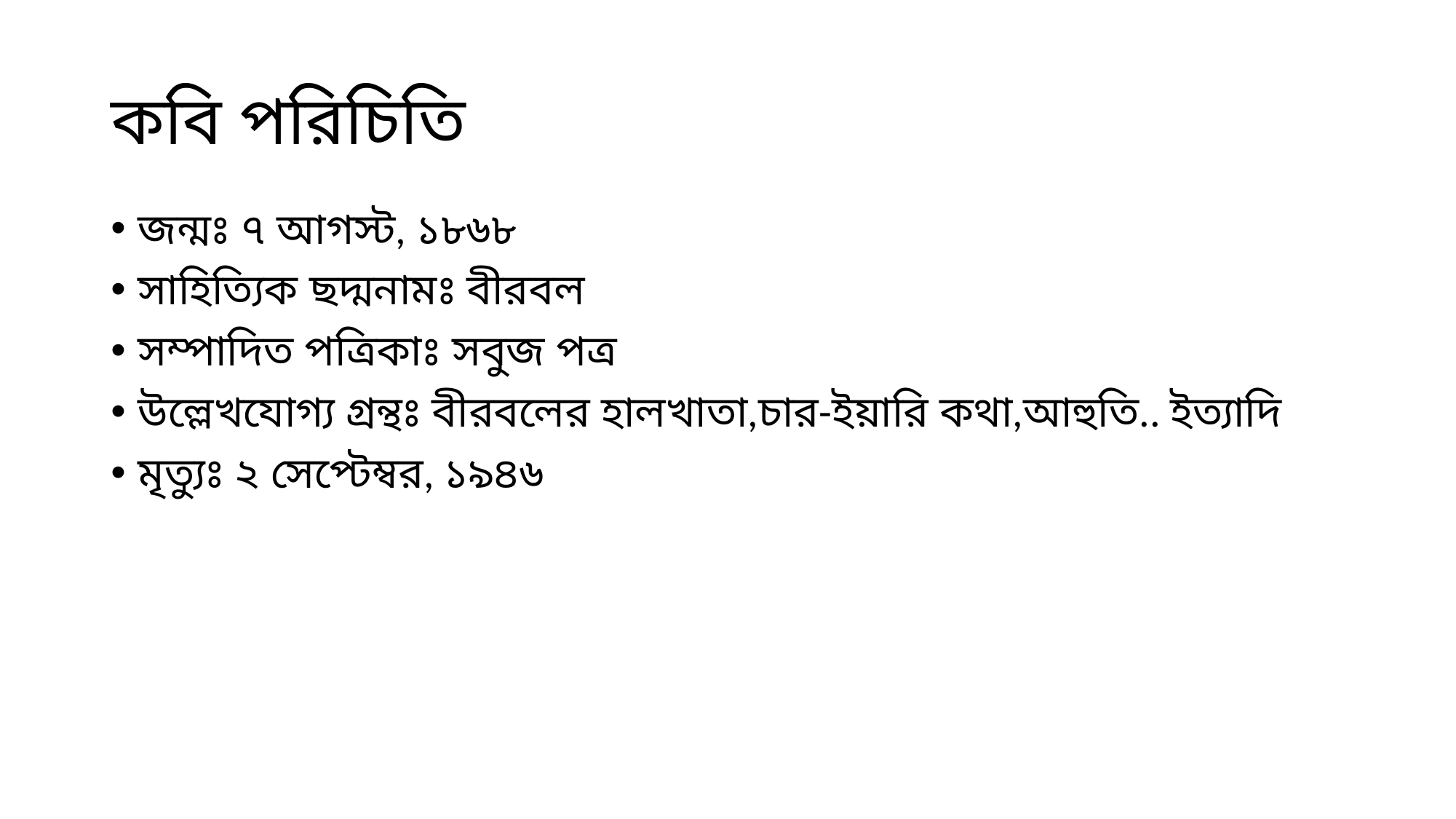

# কবি পরিচিতি
জন্মঃ ৭ আগস্ট, ১৮৬৮
সাহিত্যিক ছদ্মনামঃ বীরবল
সম্পাদিত পত্রিকাঃ সবুজ পত্র
উল্লেখযোগ্য গ্রন্থঃ বীরবলের হালখাতা,চার-ইয়ারি কথা,আহুতি.. ইত্যাদি
মৃত্যুঃ ২ সেপ্টেম্বর, ১৯৪৬